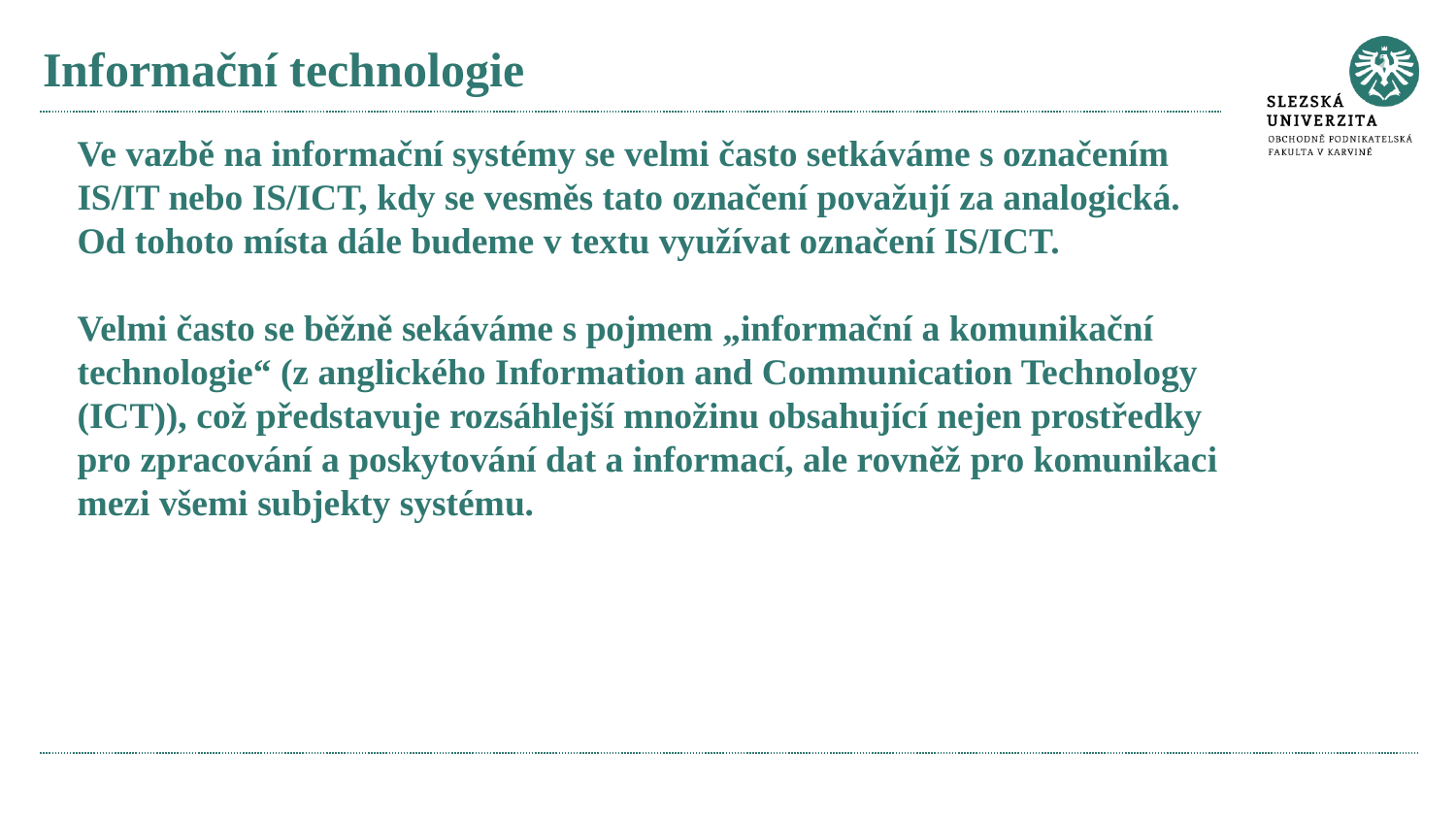

# Informační technologie
Ve vazbě na informační systémy se velmi často setkáváme s označením IS/IT nebo IS/ICT, kdy se vesměs tato označení považují za analogická. Od tohoto místa dále budeme v textu využívat označení IS/ICT.

Velmi často se běžně sekáváme s pojmem „informační a komunikační technologie“ (z anglického Information and Communication Technology (ICT)), což představuje rozsáhlejší množinu obsahující nejen prostředky pro zpracování a poskytování dat a informací, ale rovněž pro komunikaci mezi všemi subjekty systému.